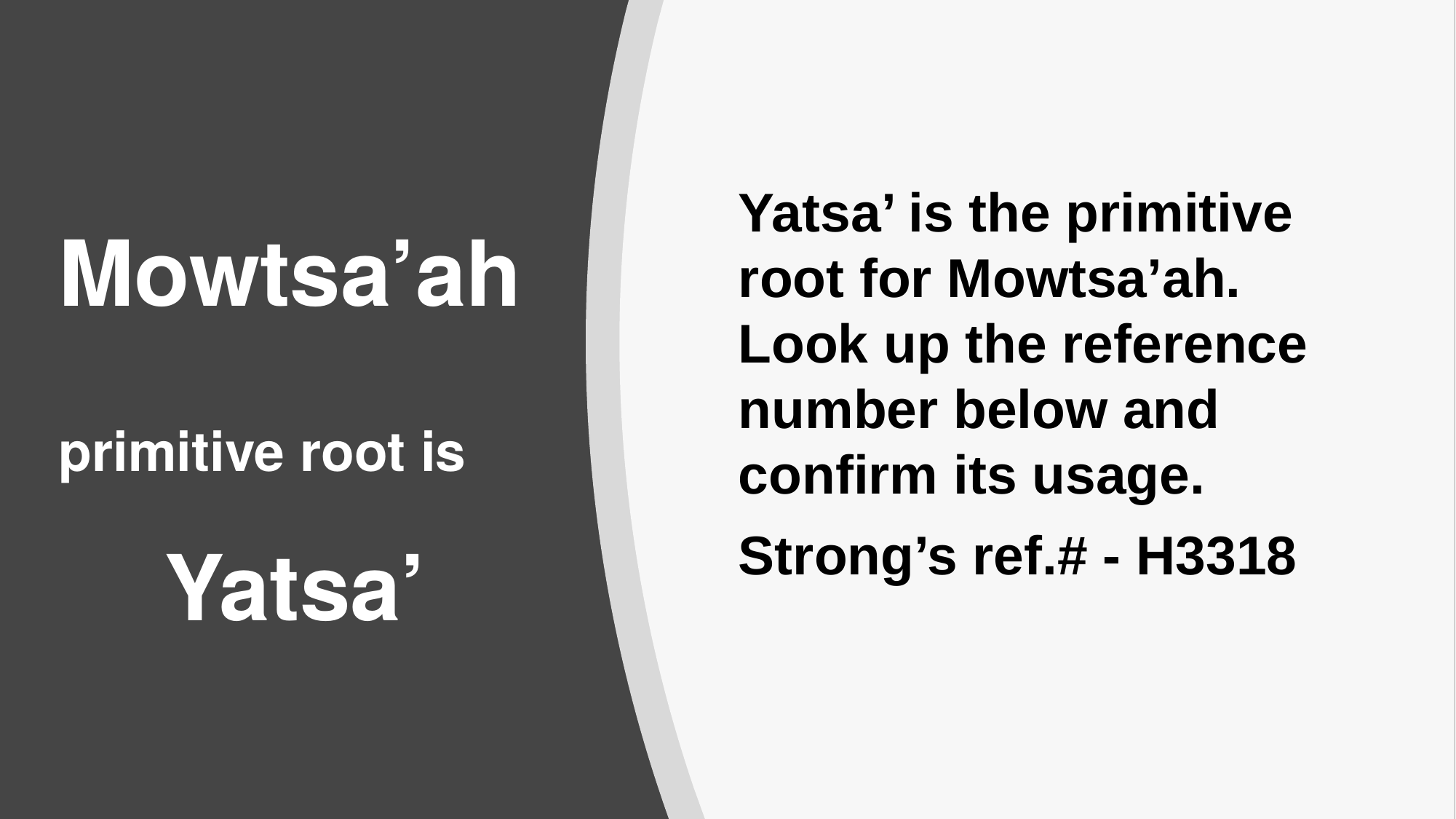

Yatsa’ is the primitive root for Mowtsa’ah. Look up the reference number below and confirm its usage.
Strong’s ref.# - H3318
# Mowtsa’ah primitive root is Yatsa’